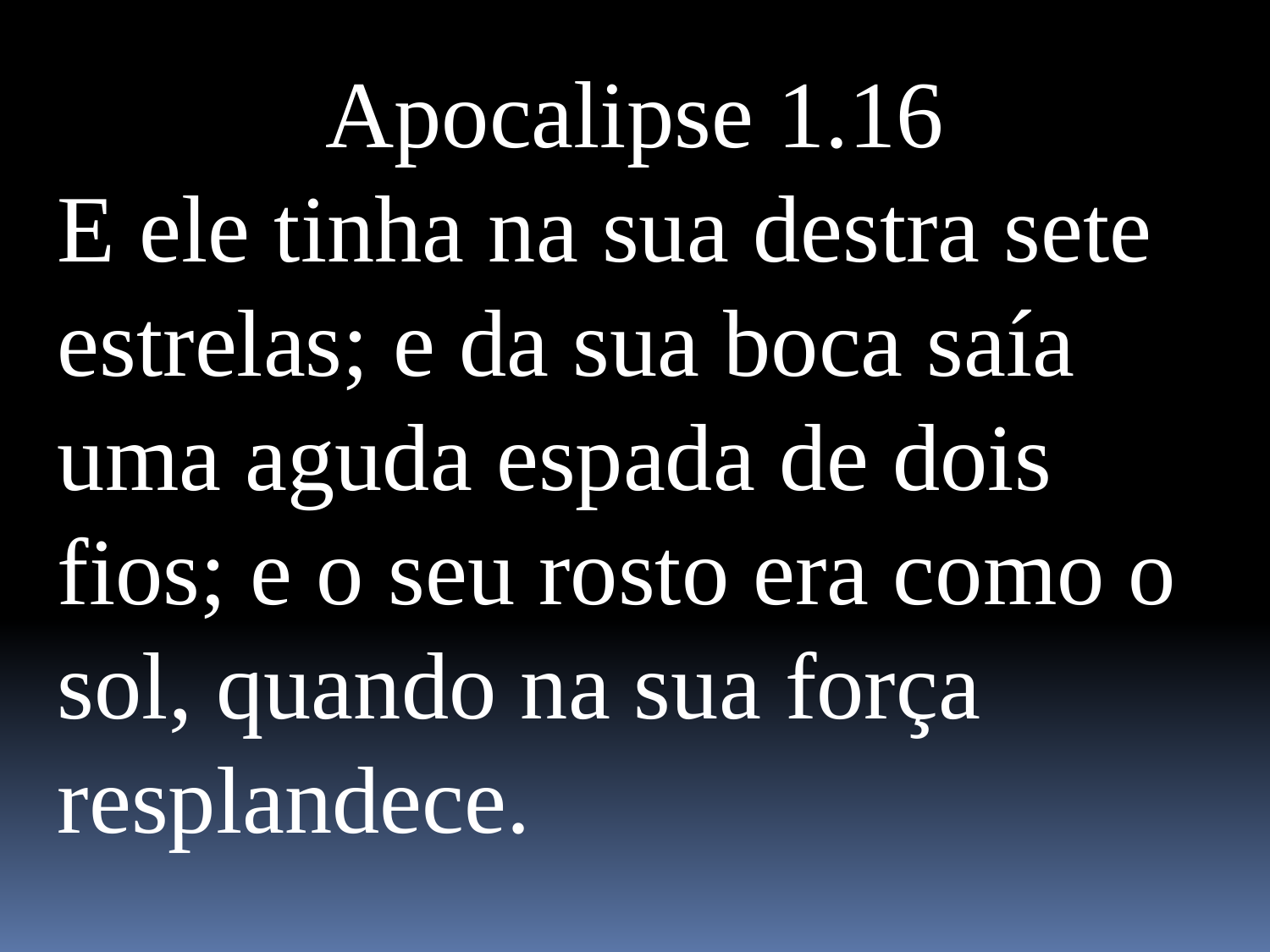

Apocalipse 1.16
E ele tinha na sua destra sete estrelas; e da sua boca saía uma aguda espada de dois fios; e o seu rosto era como o sol, quando na sua força resplandece.